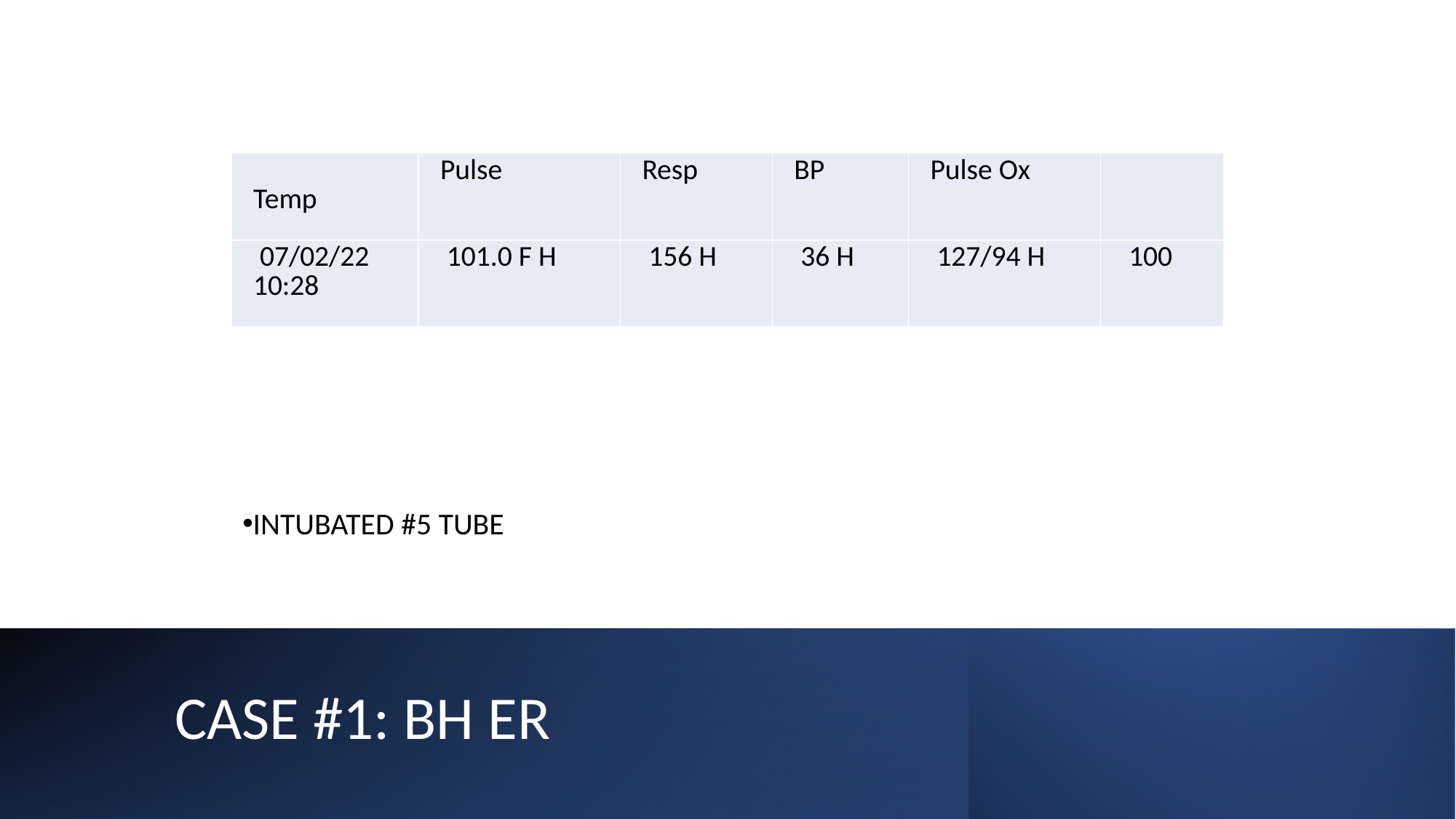

| Temp | Pulse | Resp | BP | Pulse Ox |  |
| --- | --- | --- | --- | --- | --- |
| 07/02/22 10:28 | 101.0 F H | 156 H | 36 H | 127/94 H | 100 |
INTUBATED #5 TUBE

# CASE #1: BH ER